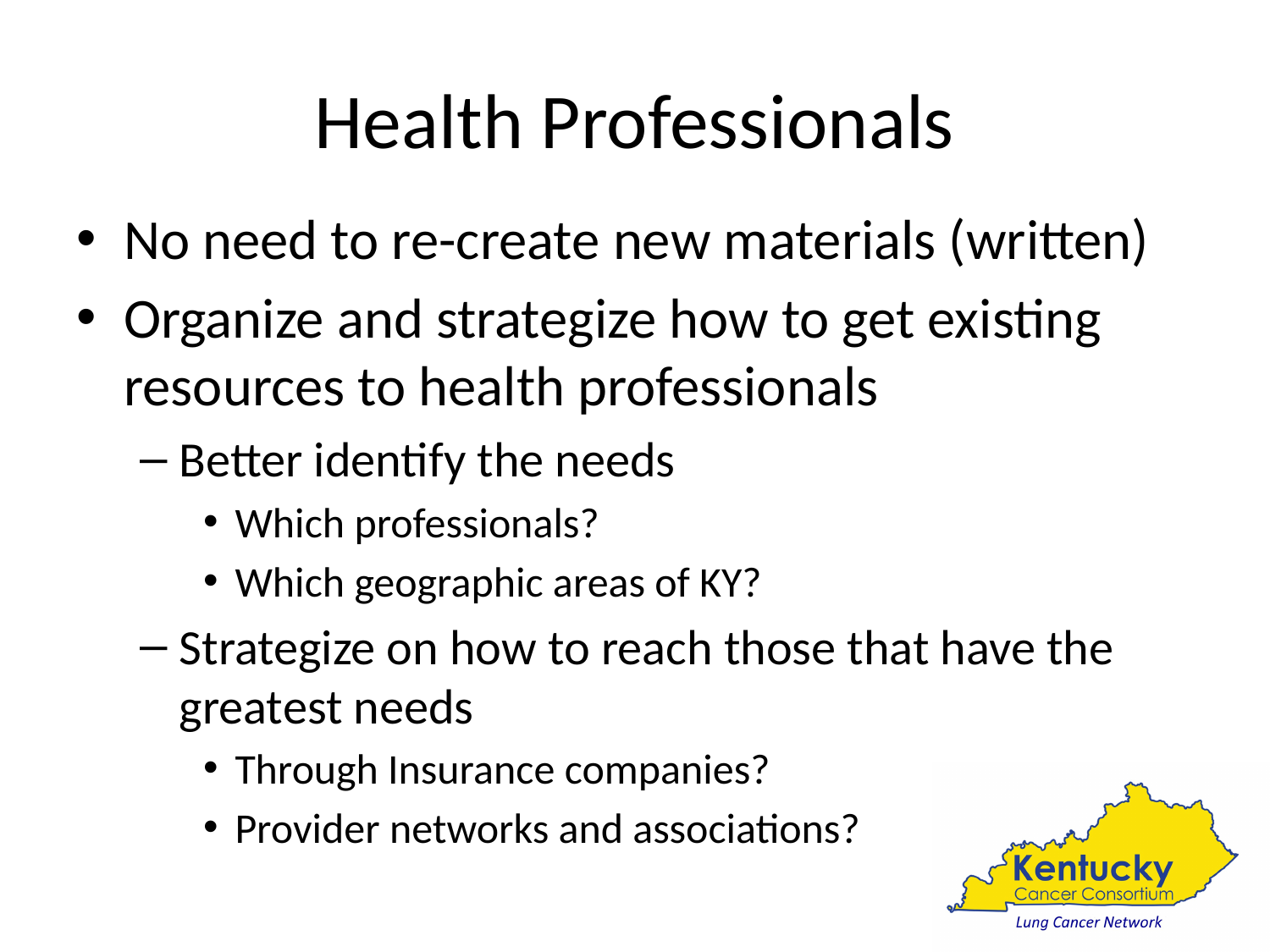

# Health Professionals
No need to re-create new materials (written)
Organize and strategize how to get existing resources to health professionals
Better identify the needs
Which professionals?
Which geographic areas of KY?
Strategize on how to reach those that have the greatest needs
Through Insurance companies?
Provider networks and associations?